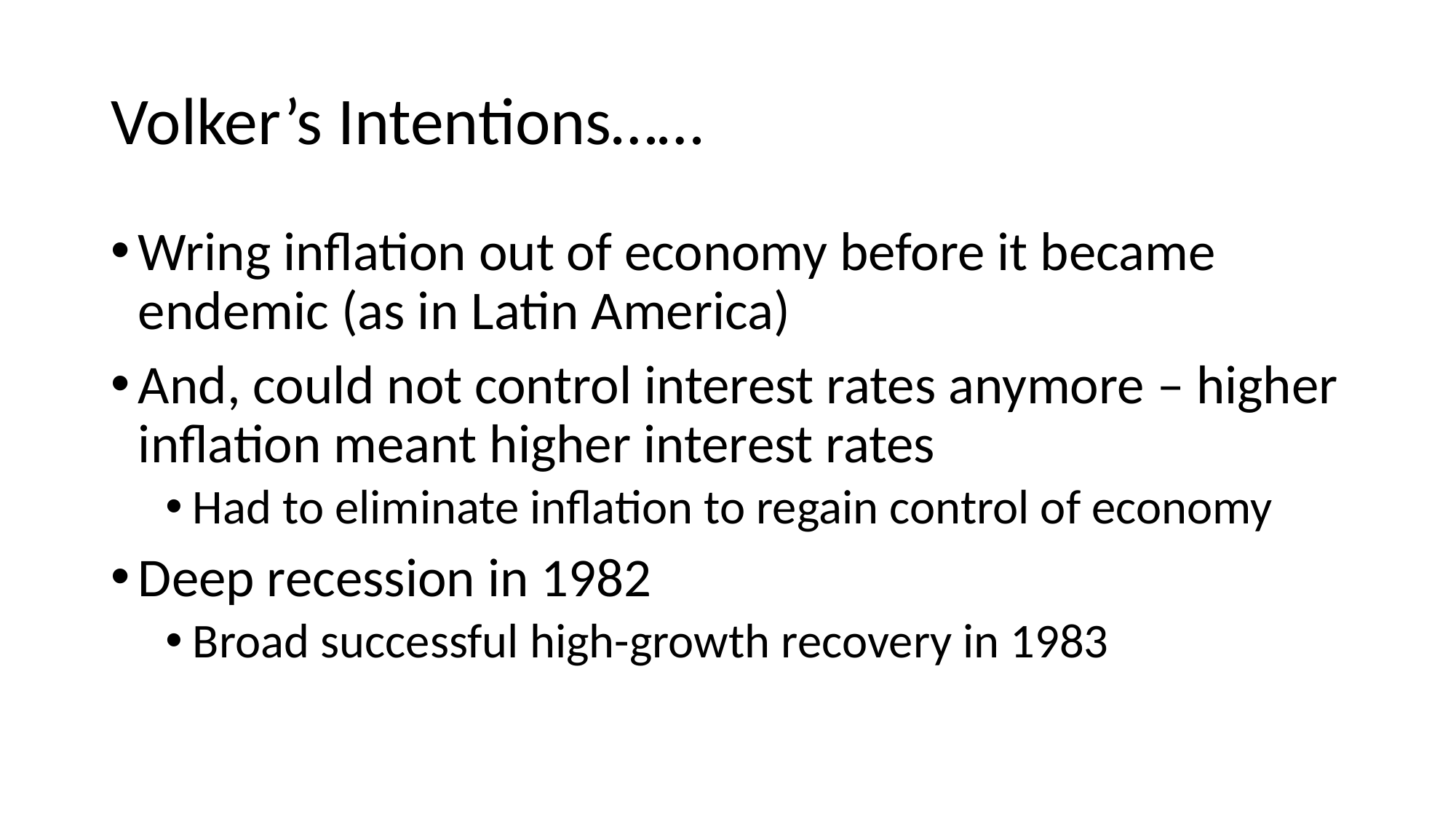

# Volker’s Intentions……
Wring inflation out of economy before it became endemic (as in Latin America)
And, could not control interest rates anymore – higher inflation meant higher interest rates
Had to eliminate inflation to regain control of economy
Deep recession in 1982
Broad successful high-growth recovery in 1983